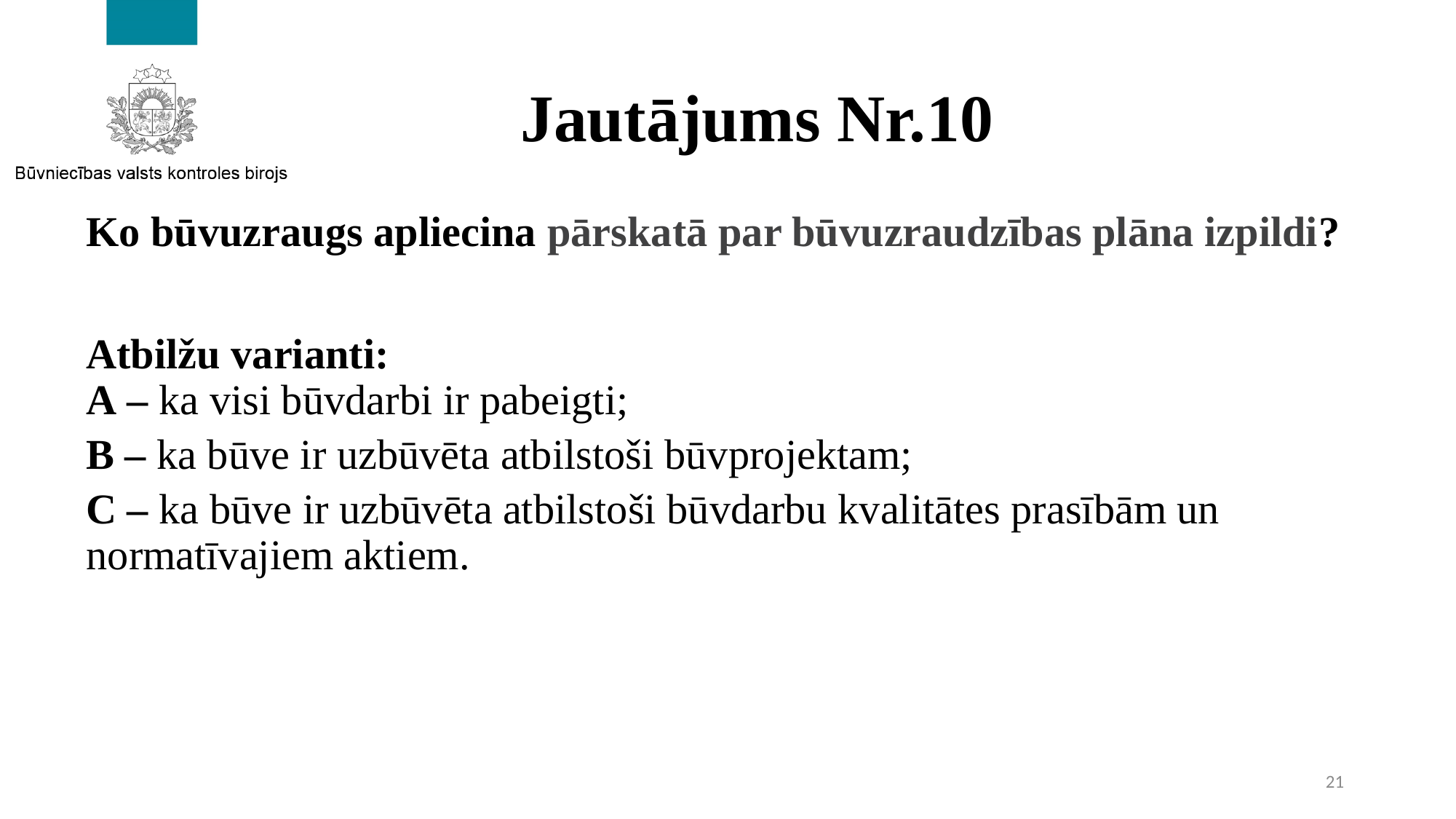

# Jautājums Nr.10
Ko būvuzraugs apliecina pārskatā par būvuzraudzības plāna izpildi?

Atbilžu varianti:
A – ka visi būvdarbi ir pabeigti;
B – ka būve ir uzbūvēta atbilstoši būvprojektam;
C – ka būve ir uzbūvēta atbilstoši būvdarbu kvalitātes prasībām un normatīvajiem aktiem.